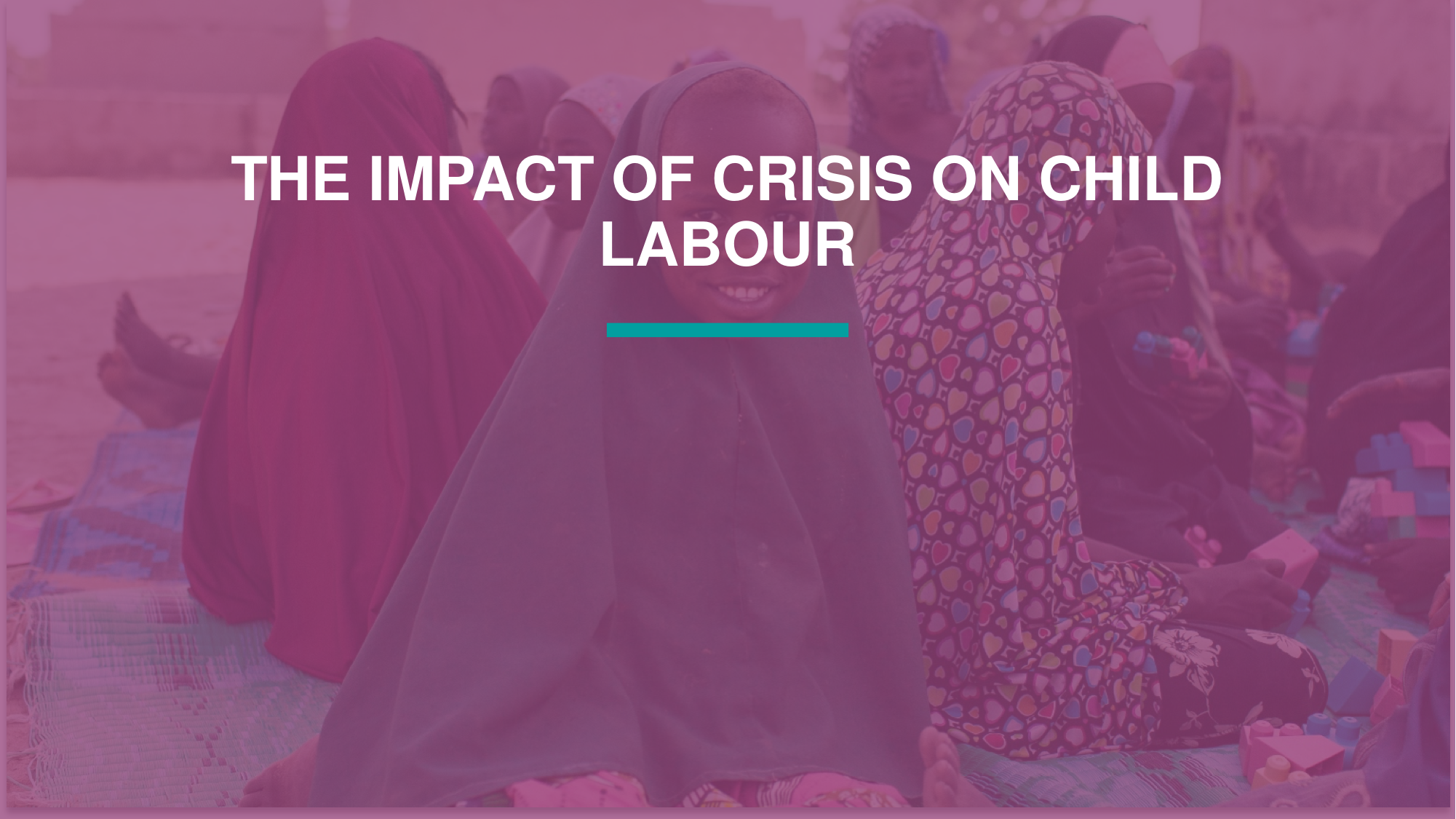

THE IMPACT OF CRISIS ON CHILD LABOUR